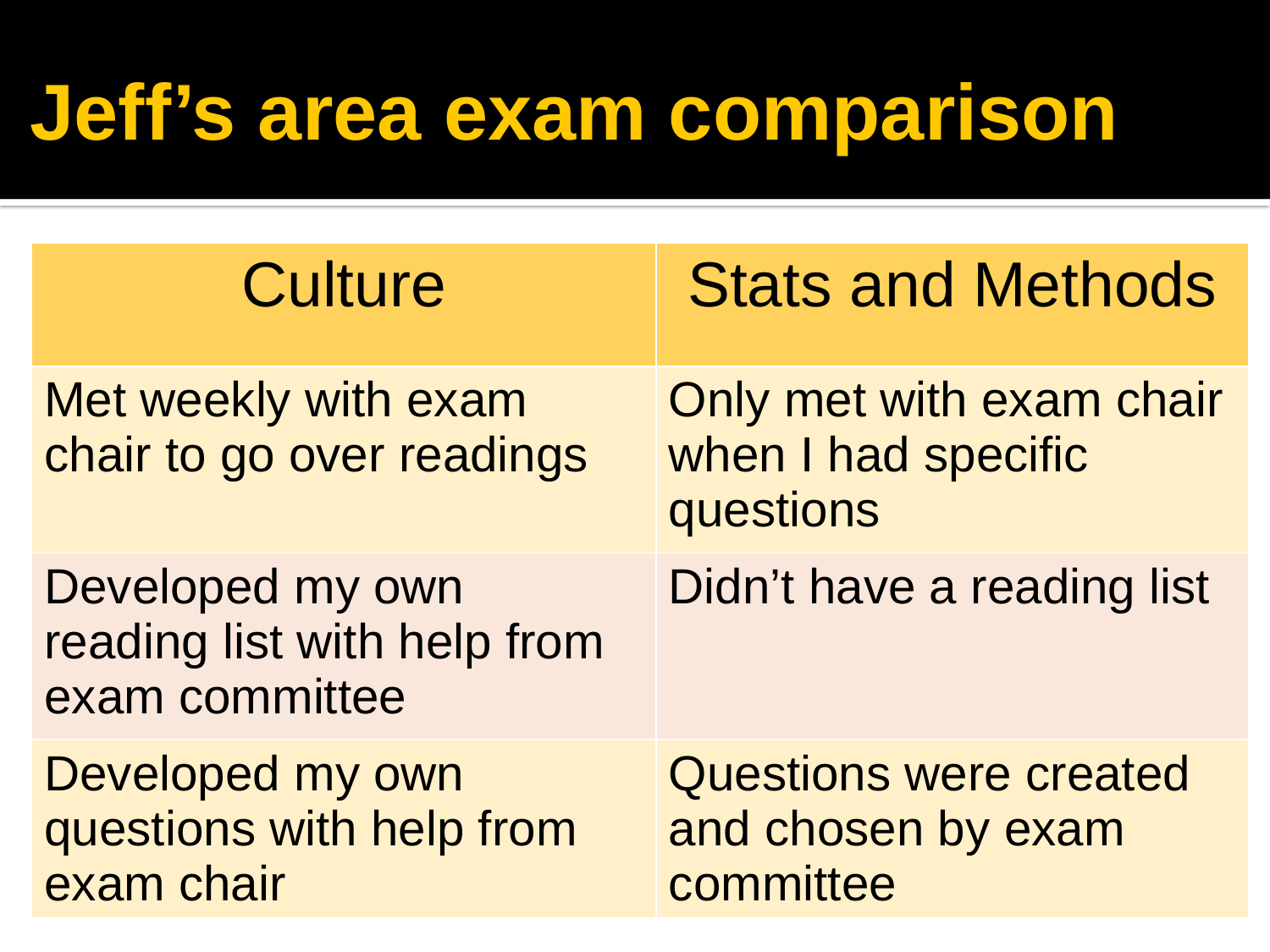

# Jeff’s area exam comparison
| Culture | Stats and Methods |
| --- | --- |
| Met weekly with exam chair to go over readings | Only met with exam chair when I had specific questions |
| Developed my own reading list with help from exam committee | Didn’t have a reading list |
| Developed my own questions with help from exam chair | Questions were created and chosen by exam committee |